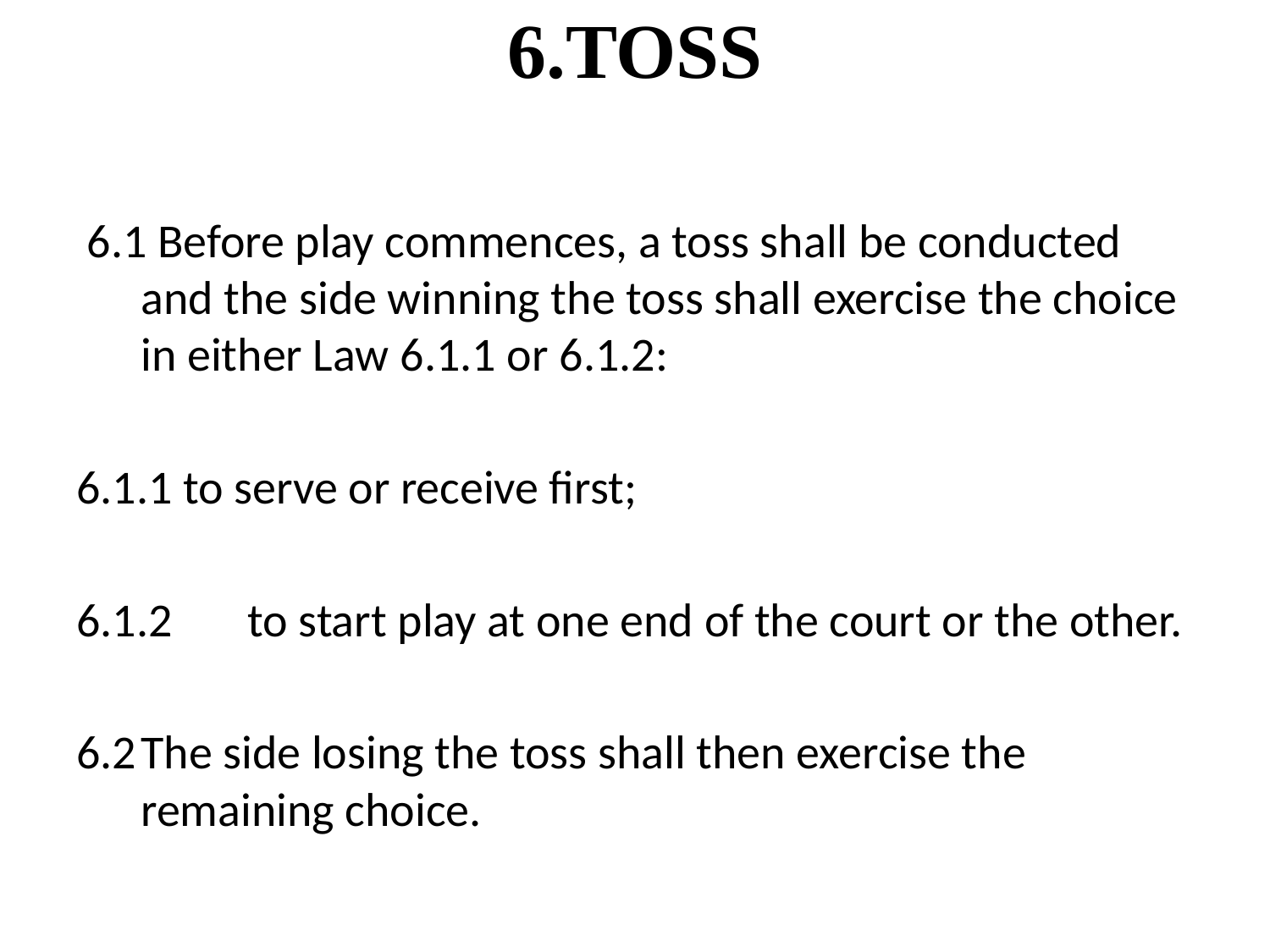

# 6.TOSS

 6.1 Before play commences, a toss shall be conducted and the side winning the toss shall exercise the choice in either Law 6.1.1 or 6.1.2:

6.1.1 to serve or receive first;

6.1.2	to start play at one end of the court or the other.

6.2	The side losing the toss shall then exercise the remaining choice.